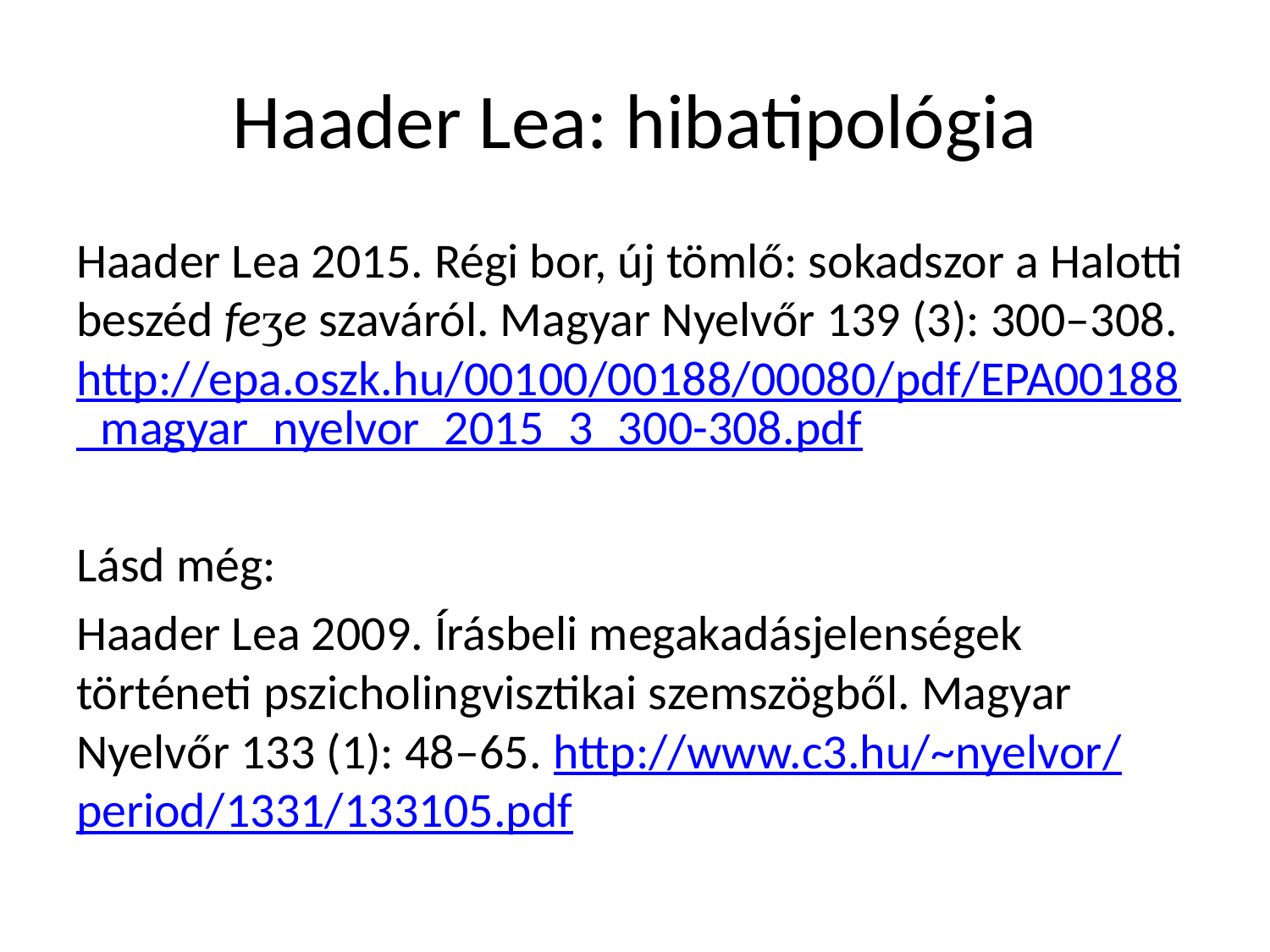

# Haader Lea: hibatipológia
Haader Lea 2015. Régi bor, új tömlő: sokadszor a Halotti beszéd feʒe szaváról. Magyar Nyelvőr 139 (3): 300–308. http://epa.oszk.hu/00100/00188/00080/pdf/EPA00188_magyar_nyelvor_2015_3_300-308.pdf

Lásd még:
Haader Lea 2009. Írásbeli megakadásjelenségek történeti pszicholingvisztikai szemszögből. Magyar Nyelvőr 133 (1): 48–65. http://www.c3.hu/~nyelvor/period/1331/133105.pdf